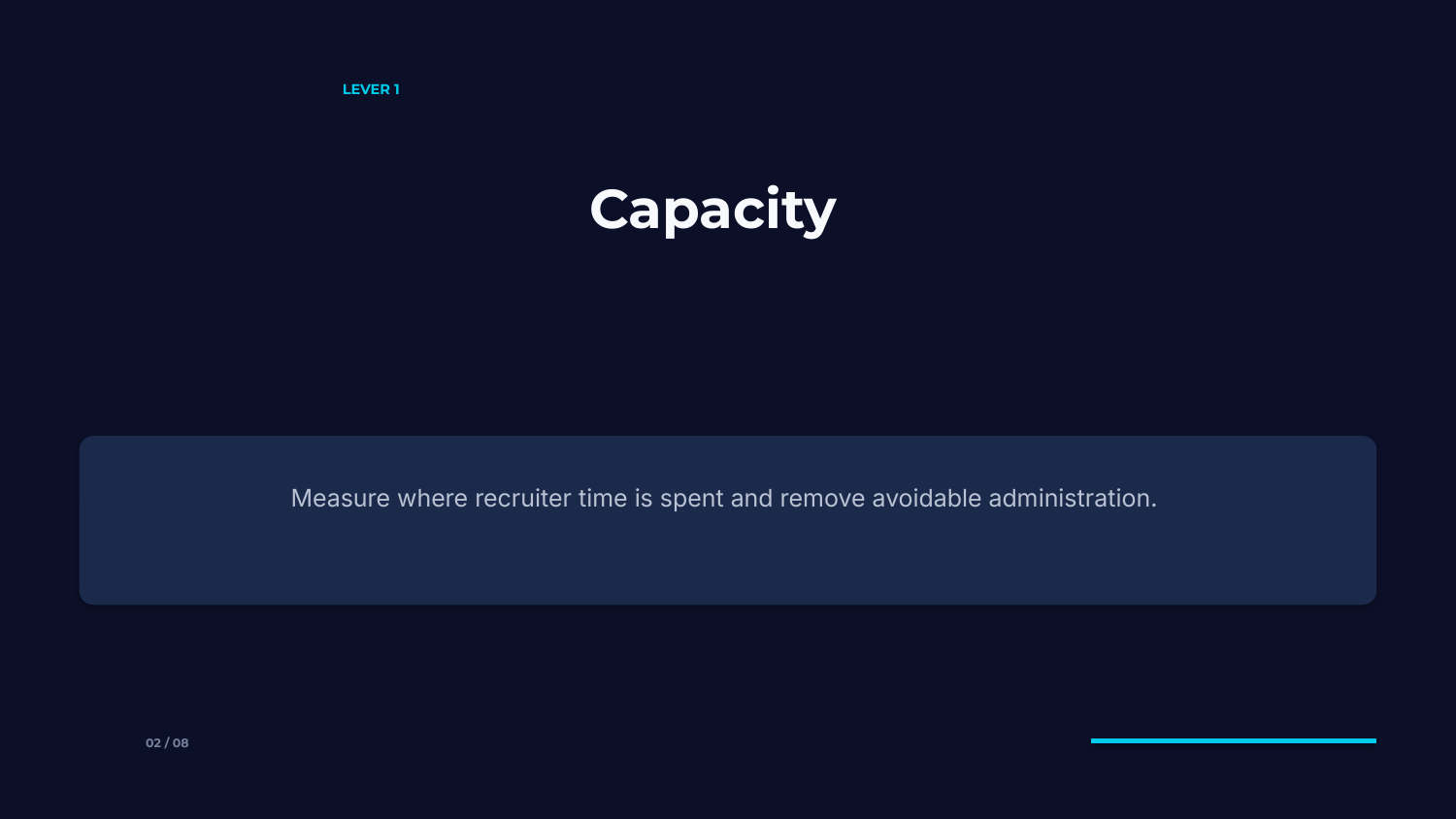

LEVER 1
Capacity

Measure where recruiter time is spent and remove avoidable administration.
02 / 08